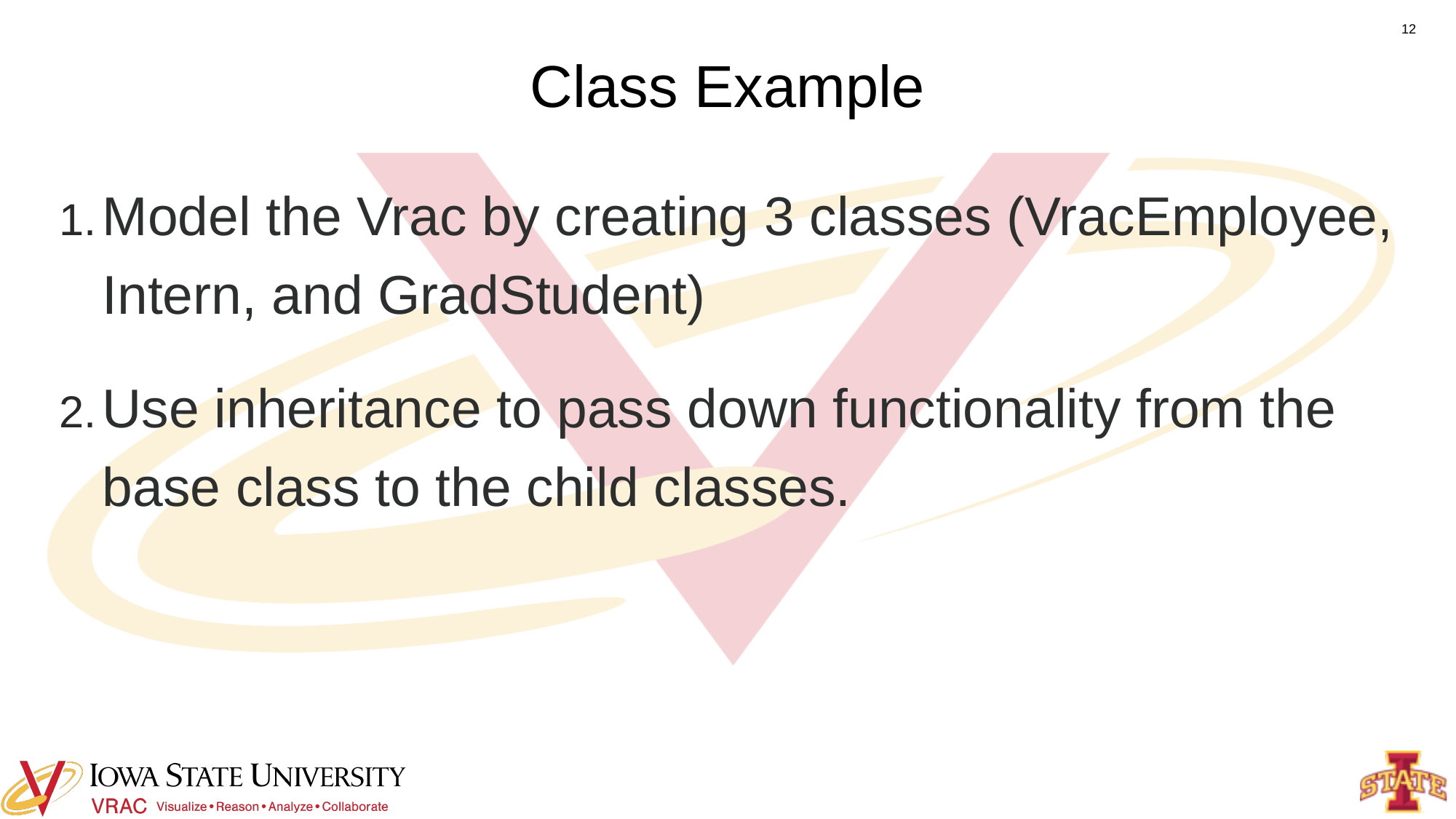

# Class Example
12
Model the Vrac by creating 3 classes (VracEmployee, Intern, and GradStudent)
Use inheritance to pass down functionality from the base class to the child classes.